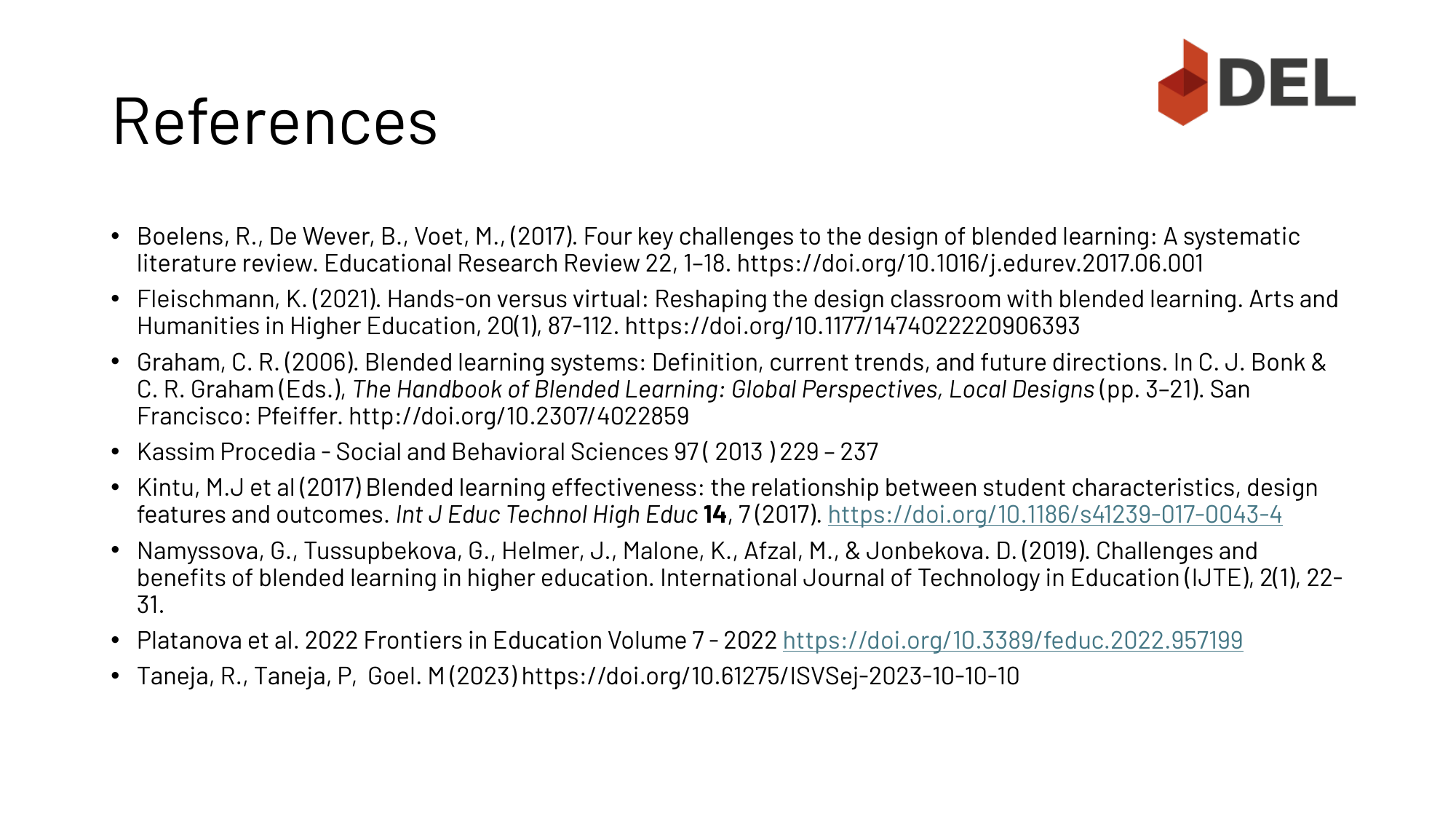

# References
Boelens, R., De Wever, B., Voet, M., (2017). Four key challenges to the design of blended learning: A systematic literature review. Educational Research Review 22, 1–18. https://doi.org/10.1016/j.edurev.2017.06.001
Fleischmann, K. (2021). Hands-on versus virtual: Reshaping the design classroom with blended learning. Arts and Humanities in Higher Education, 20(1), 87-112. https://doi.org/10.1177/1474022220906393
Graham, C. R. (2006). Blended learning systems: Definition, current trends, and future directions. In C. J. Bonk & C. R. Graham (Eds.), The Handbook of Blended Learning: Global Perspectives, Local Designs (pp. 3–21). San Francisco: Pfeiffer. http://doi.org/10.2307/4022859
Kassim Procedia - Social and Behavioral Sciences 97 ( 2013 ) 229 – 237
Kintu, M.J et al (2017) Blended learning effectiveness: the relationship between student characteristics, design features and outcomes. Int J Educ Technol High Educ 14, 7 (2017). https://doi.org/10.1186/s41239-017-0043-4
Namyssova, G., Tussupbekova, G., Helmer, J., Malone, K., Afzal, M., & Jonbekova. D. (2019). Challenges and benefits of blended learning in higher education. International Journal of Technology in Education (IJTE), 2(1), 22-31.
Platanova et al. 2022 Frontiers in Education Volume 7 - 2022 https://doi.org/10.3389/feduc.2022.957199
Taneja, R., Taneja, P,  Goel. M (2023) https://doi.org/10.61275/ISVSej-2023-10-10-10